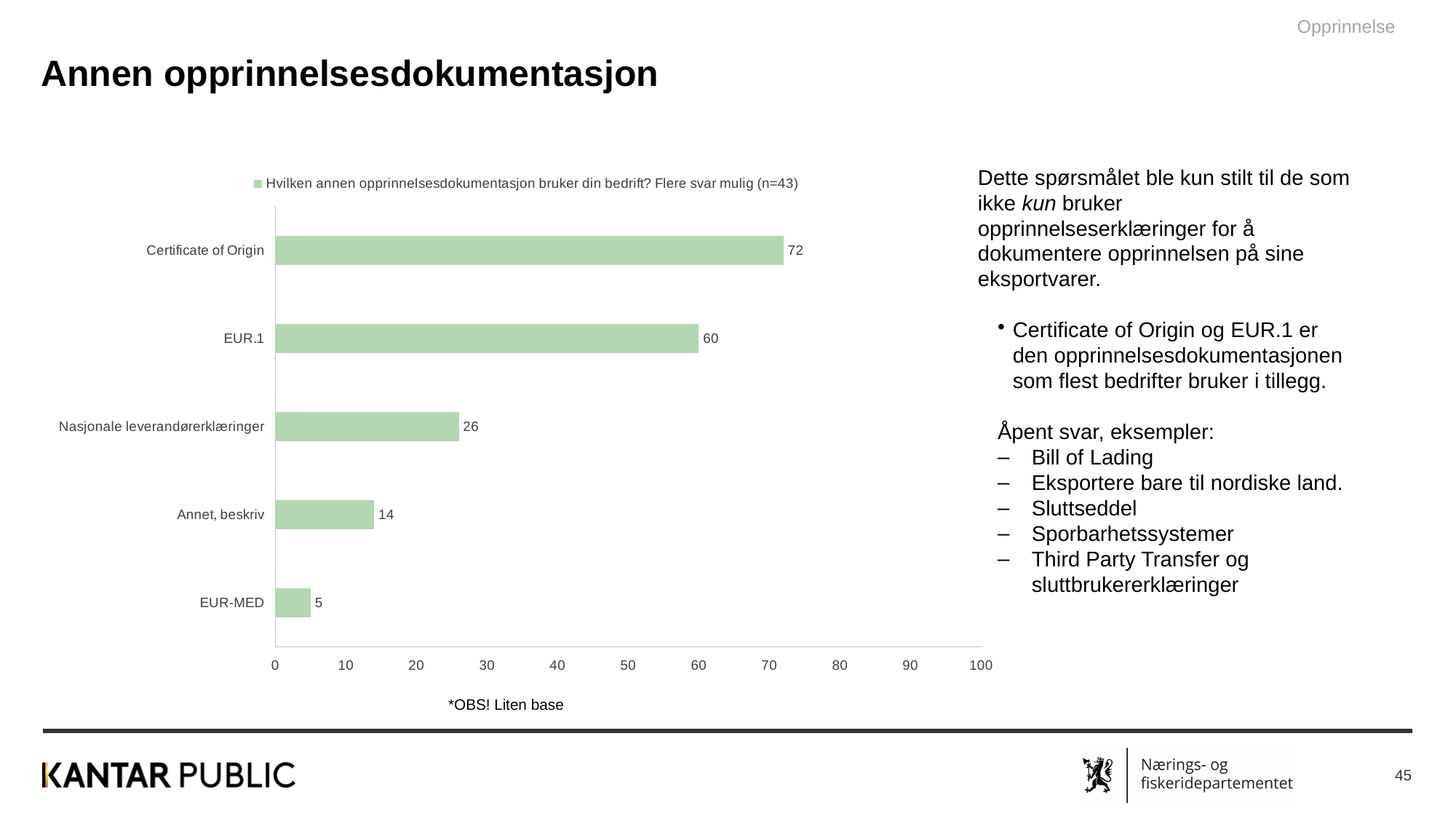

Opprinnelse
Annen opprinnelsesdokumentasjon
Dette spørsmålet ble kun stilt til de som ikke kun bruker opprinnelseserklæringer for å dokumentere opprinnelsen på sine eksportvarer.

Certificate of Origin og EUR.1 er den opprinnelsesdokumentasjonen som flest bedrifter bruker i tillegg.

Åpent svar, eksempler:
Bill of Lading
Eksportere bare til nordiske land.
Sluttseddel
Sporbarhetssystemer
Third Party Transfer og sluttbrukererklæringer

### Chart

| Category | Hvilken annen opprinnelsesdokumentasjon bruker din bedrift? Flere svar mulig (n=43) |
|---|---|
| EUR-MED | 5.0 |
| Annet, beskriv | 14.0 |
| Nasjonale leverandørerklæringer | 26.0 |
| EUR.1 | 60.0 |
| Certificate of Origin | 72.0 |
*OBS! Liten base
45